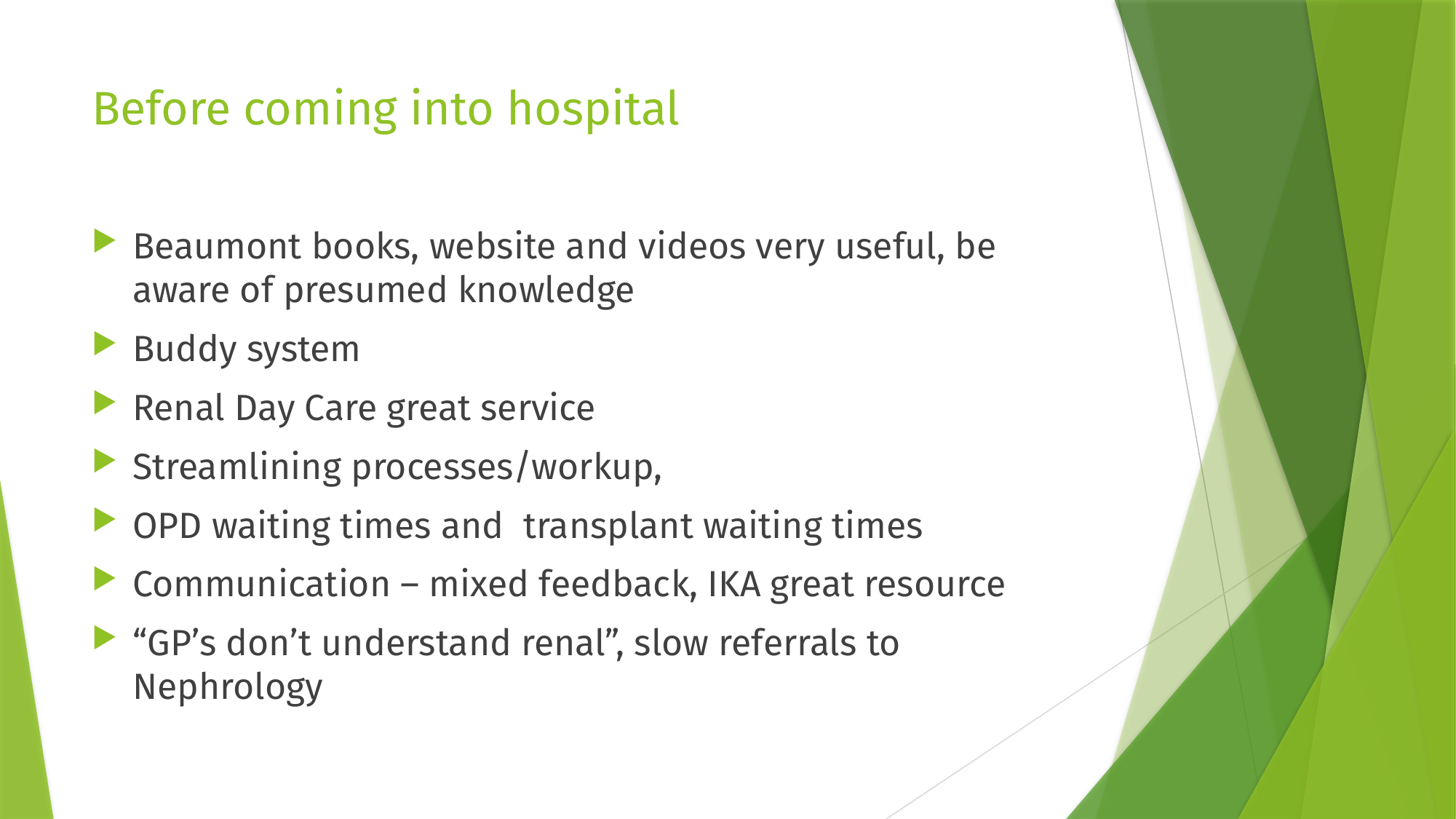

# Before coming into hospital
Beaumont books, website and videos very useful, be aware of presumed knowledge
Buddy system
Renal Day Care great service
Streamlining processes/workup,
OPD waiting times and  transplant waiting times
Communication – mixed feedback, IKA great resource
“GP’s don’t understand renal”, slow referrals to Nephrology